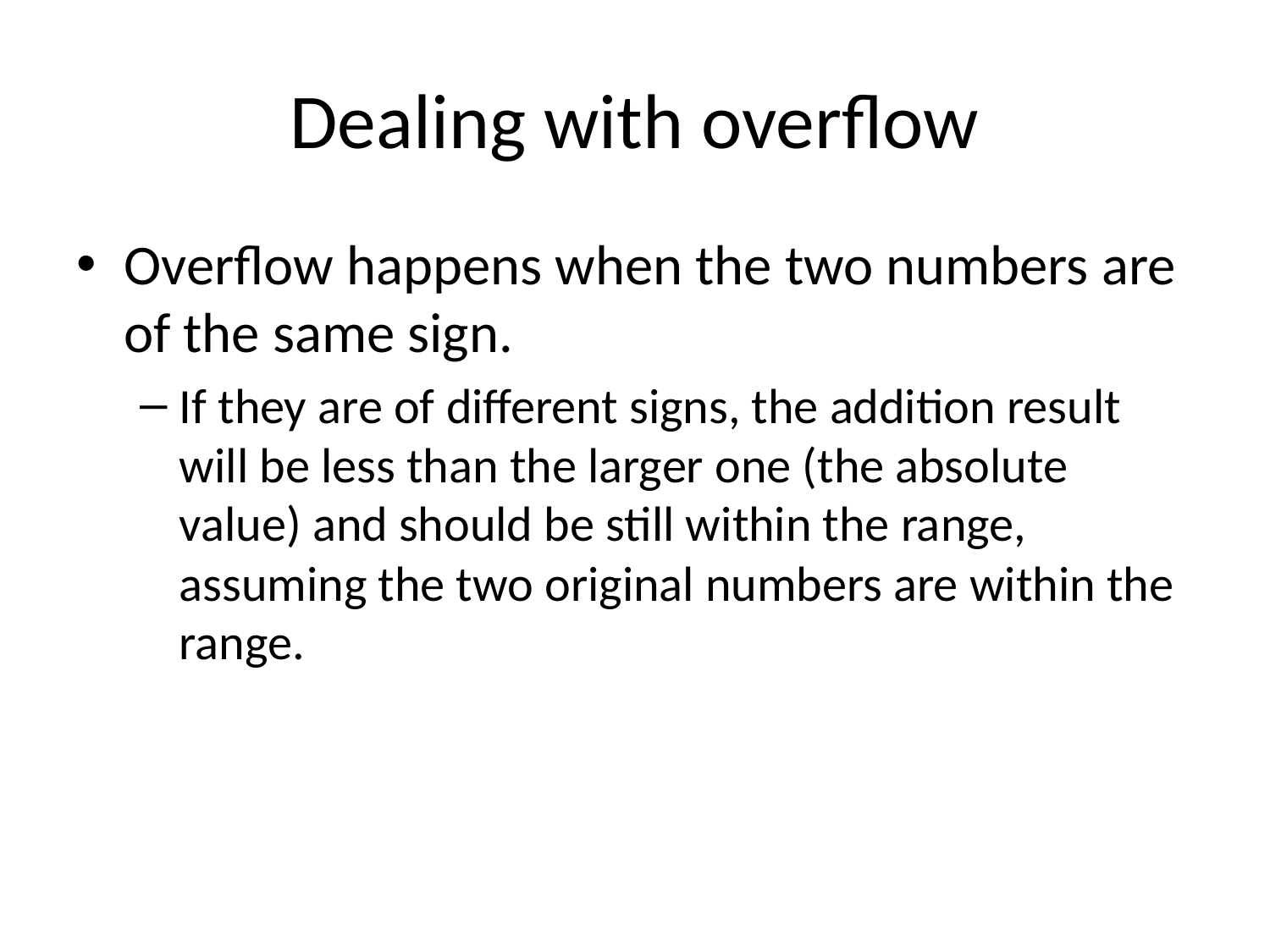

# Dealing with overflow
Overflow happens when the two numbers are of the same sign.
If they are of different signs, the addition result will be less than the larger one (the absolute value) and should be still within the range, assuming the two original numbers are within the range.